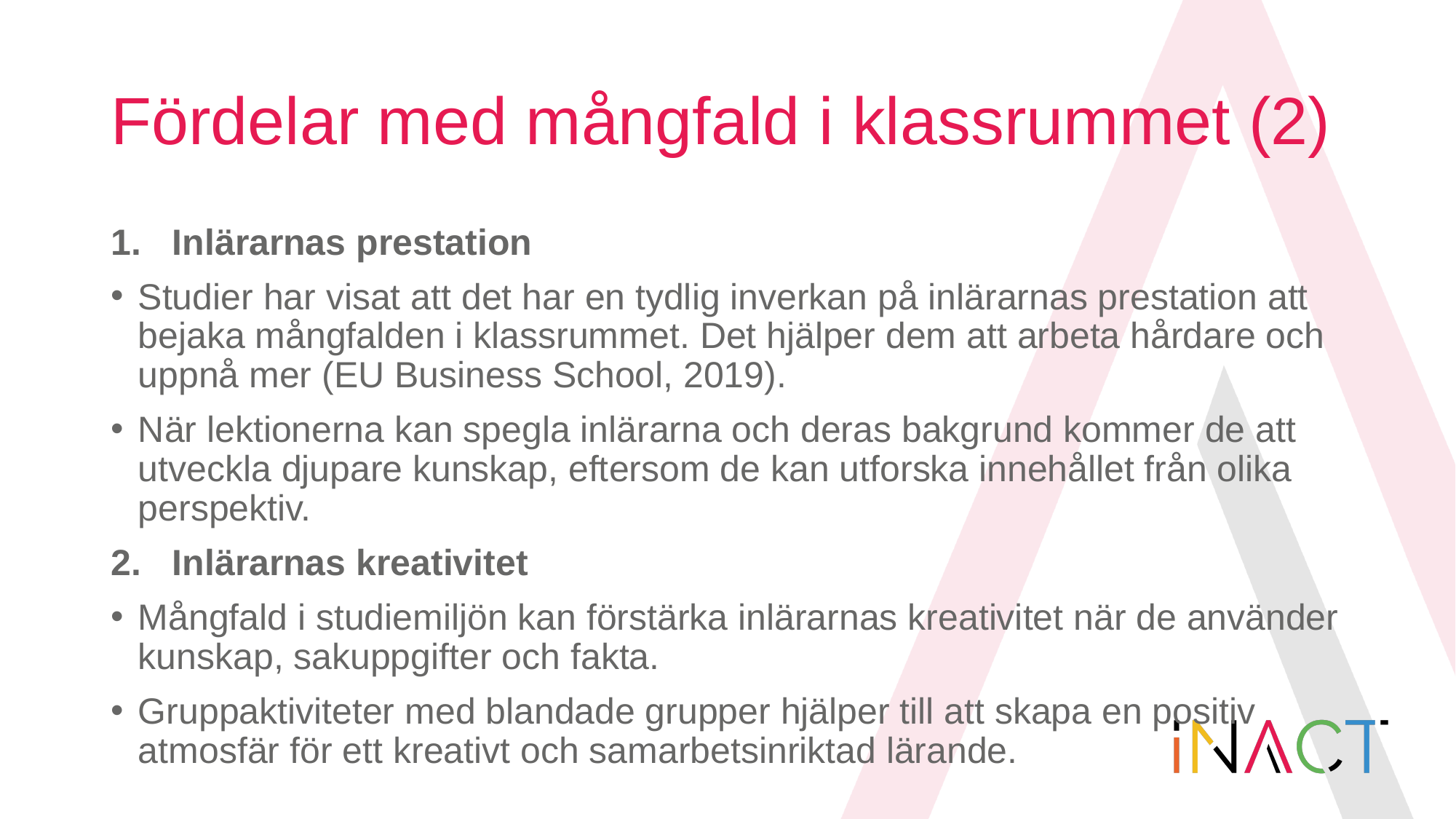

# Fördelar med mångfald i klassrummet (2)
Inlärarnas prestation
Studier har visat att det har en tydlig inverkan på inlärarnas prestation att bejaka mångfalden i klassrummet. Det hjälper dem att arbeta hårdare och uppnå mer (EU Business School, 2019).
När lektionerna kan spegla inlärarna och deras bakgrund kommer de att utveckla djupare kunskap, eftersom de kan utforska innehållet från olika perspektiv.
Inlärarnas kreativitet
Mångfald i studiemiljön kan förstärka inlärarnas kreativitet när de använder kunskap, sakuppgifter och fakta.
Gruppaktiviteter med blandade grupper hjälper till att skapa en positiv atmosfär för ett kreativt och samarbetsinriktad lärande.